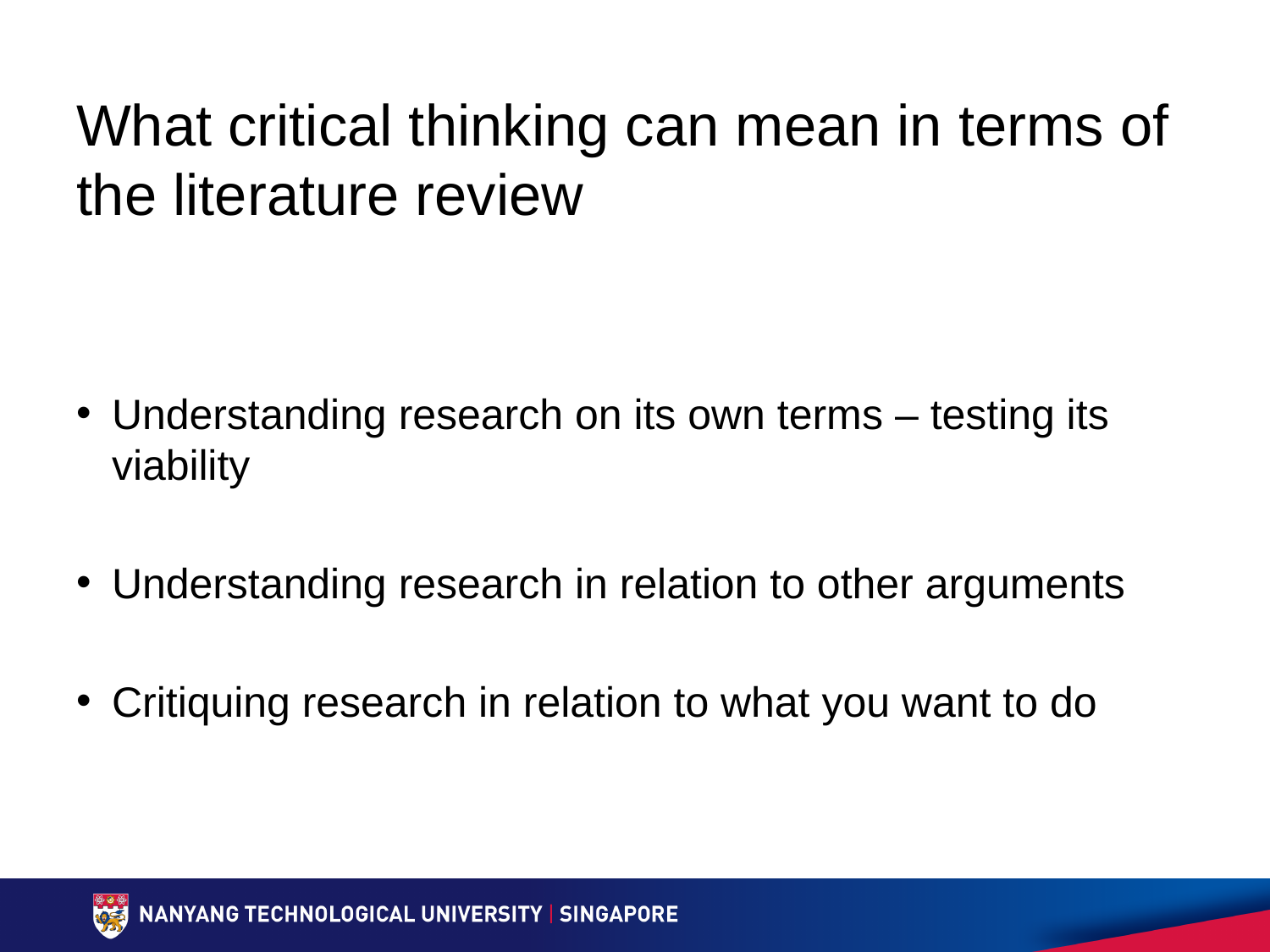

# What critical thinking can mean in terms of the literature review

Understanding research on its own terms – testing its viability

Understanding research in relation to other arguments

Critiquing research in relation to what you want to do